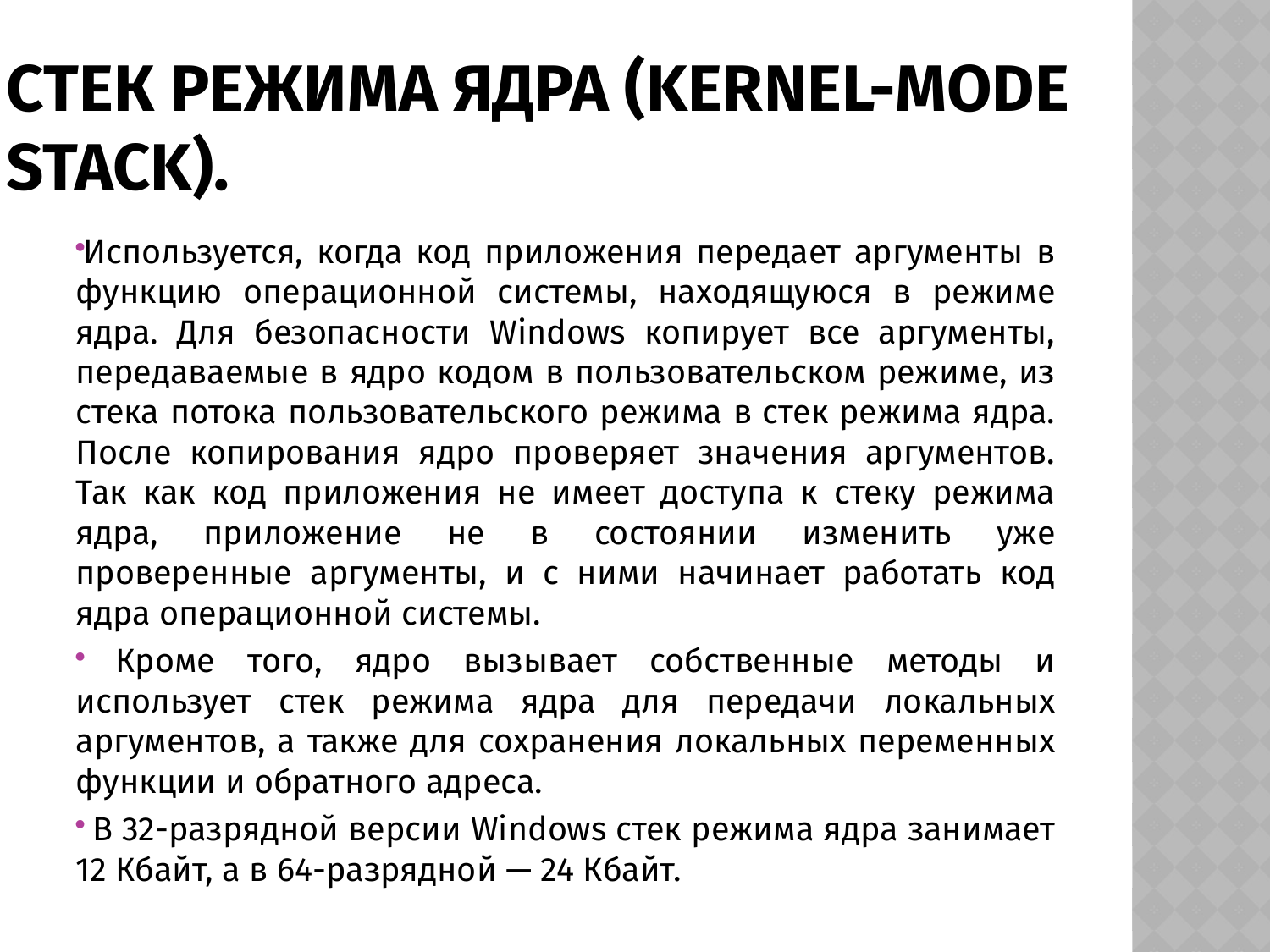

# Стек режима ядра (kernel-mode stack).
Используется, когда код приложения передает аргументы в функцию операционной системы, находящуюся в режиме ядра. Для безопасности Windows копирует все аргументы, передаваемые в ядро кодом в пользовательском режиме, из стека потока пользовательского режима в стек режима ядра. После копирования ядро проверяет значения аргументов. Так как код приложения не имеет доступа к стеку режима ядра, приложение не в состоянии изменить уже проверенные аргументы, и с ними начинает работать код ядра операционной системы.
 Кроме того, ядро вызывает собственные методы и использует стек режима ядра для передачи локальных аргументов, а также для сохранения локальных переменных функции и обратного адреса.
 В 32-разрядной версии Windows стек режима ядра занимает 12 Кбайт, а в 64-разрядной — 24 Кбайт.